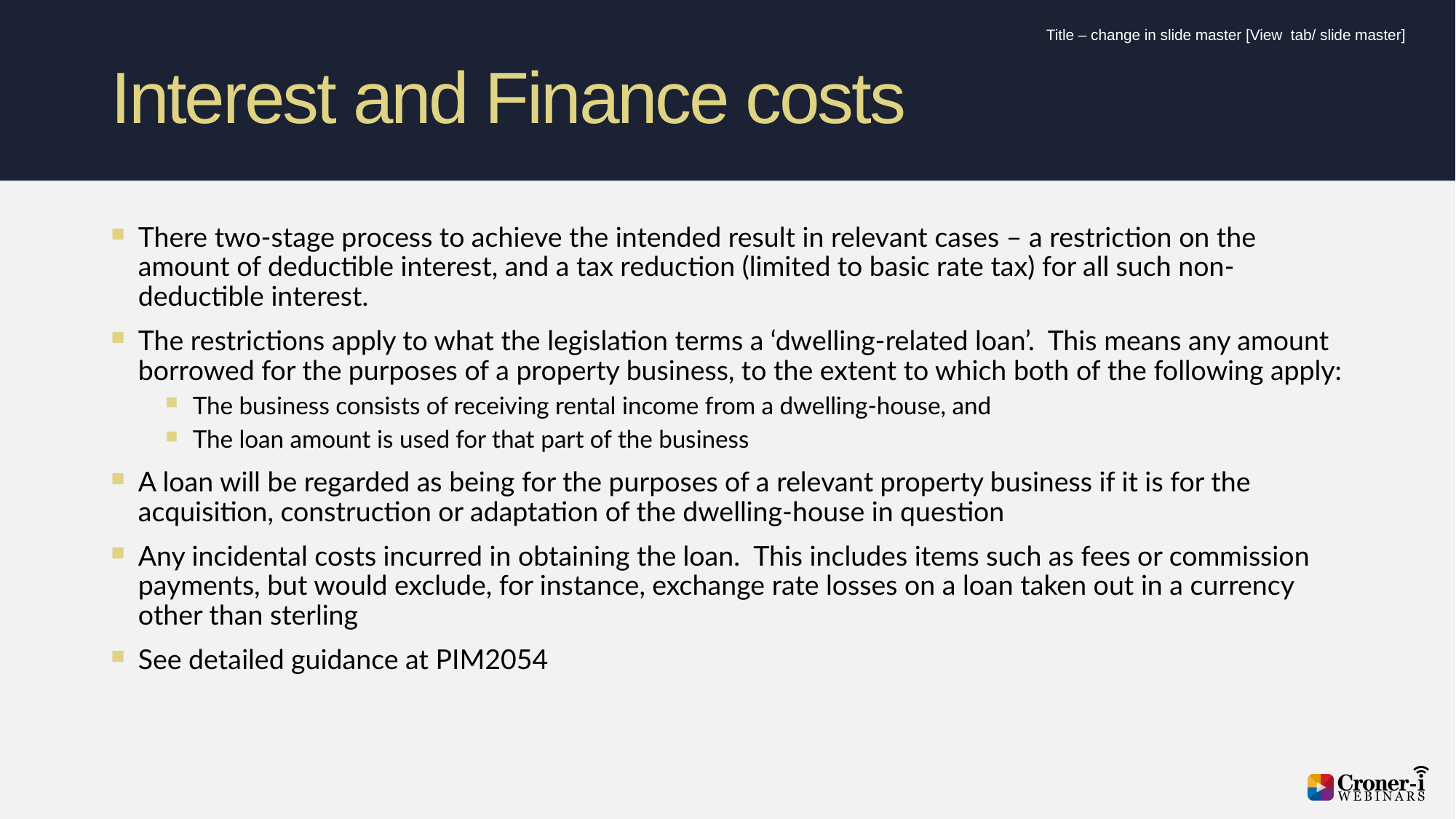

# Interest and Finance costs
There two-stage process to achieve the intended result in relevant cases – a restriction on the amount of deductible interest, and a tax reduction (limited to basic rate tax) for all such non-deductible interest.
The restrictions apply to what the legislation terms a ‘dwelling-related loan’.  This means any amount borrowed for the purposes of a property business, to the extent to which both of the following apply:
The business consists of receiving rental income from a dwelling-house, and
The loan amount is used for that part of the business
A loan will be regarded as being for the purposes of a relevant property business if it is for the acquisition, construction or adaptation of the dwelling-house in question
Any incidental costs incurred in obtaining the loan.  This includes items such as fees or commission payments, but would exclude, for instance, exchange rate losses on a loan taken out in a currency other than sterling
See detailed guidance at PIM2054